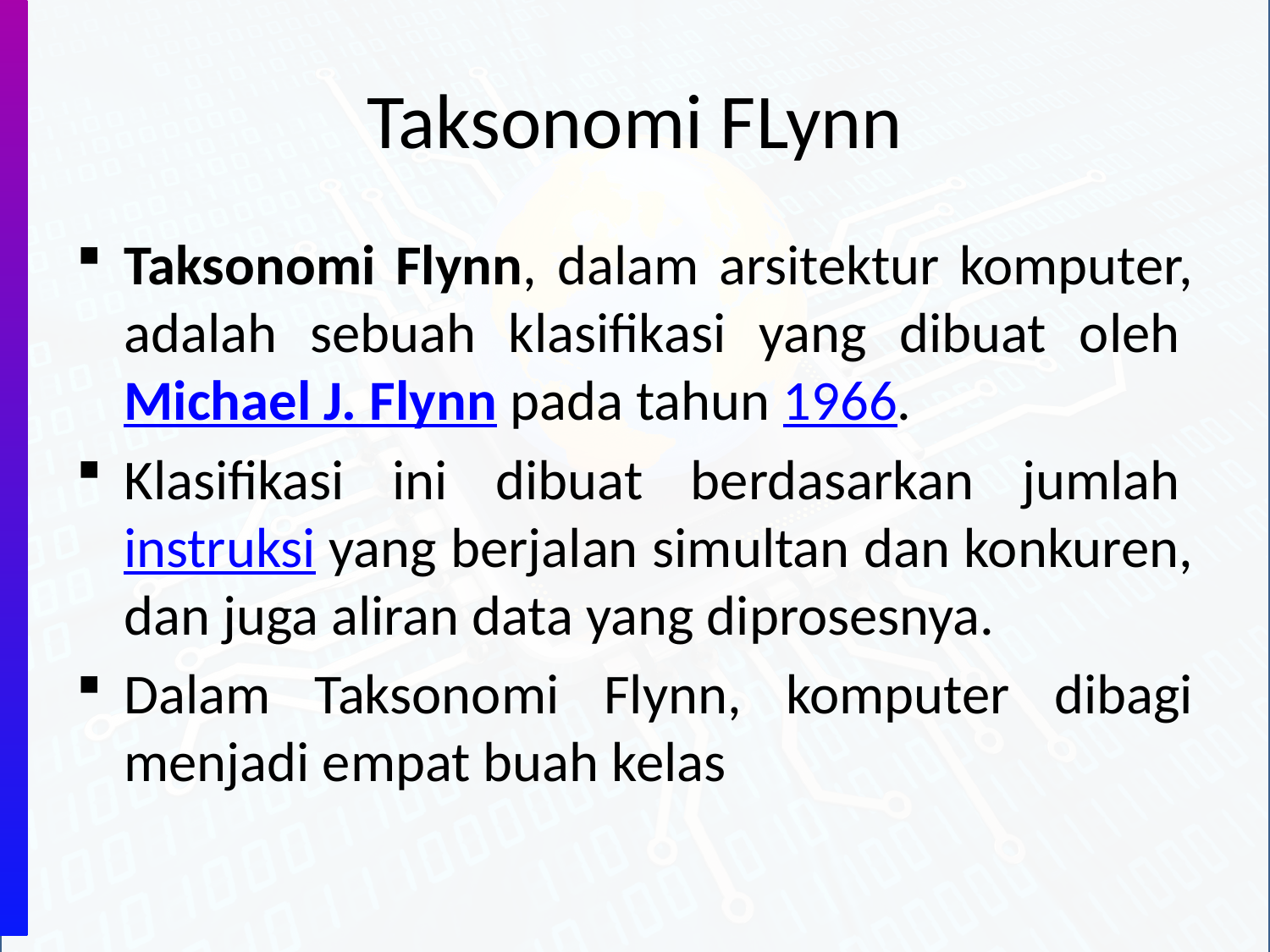

# Taksonomi FLynn
Taksonomi Flynn, dalam arsitektur komputer, adalah sebuah klasifikasi yang dibuat oleh Michael J. Flynn pada tahun 1966.
Klasifikasi ini dibuat berdasarkan jumlah instruksi yang berjalan simultan dan konkuren, dan juga aliran data yang diprosesnya.
Dalam Taksonomi Flynn, komputer dibagi menjadi empat buah kelas